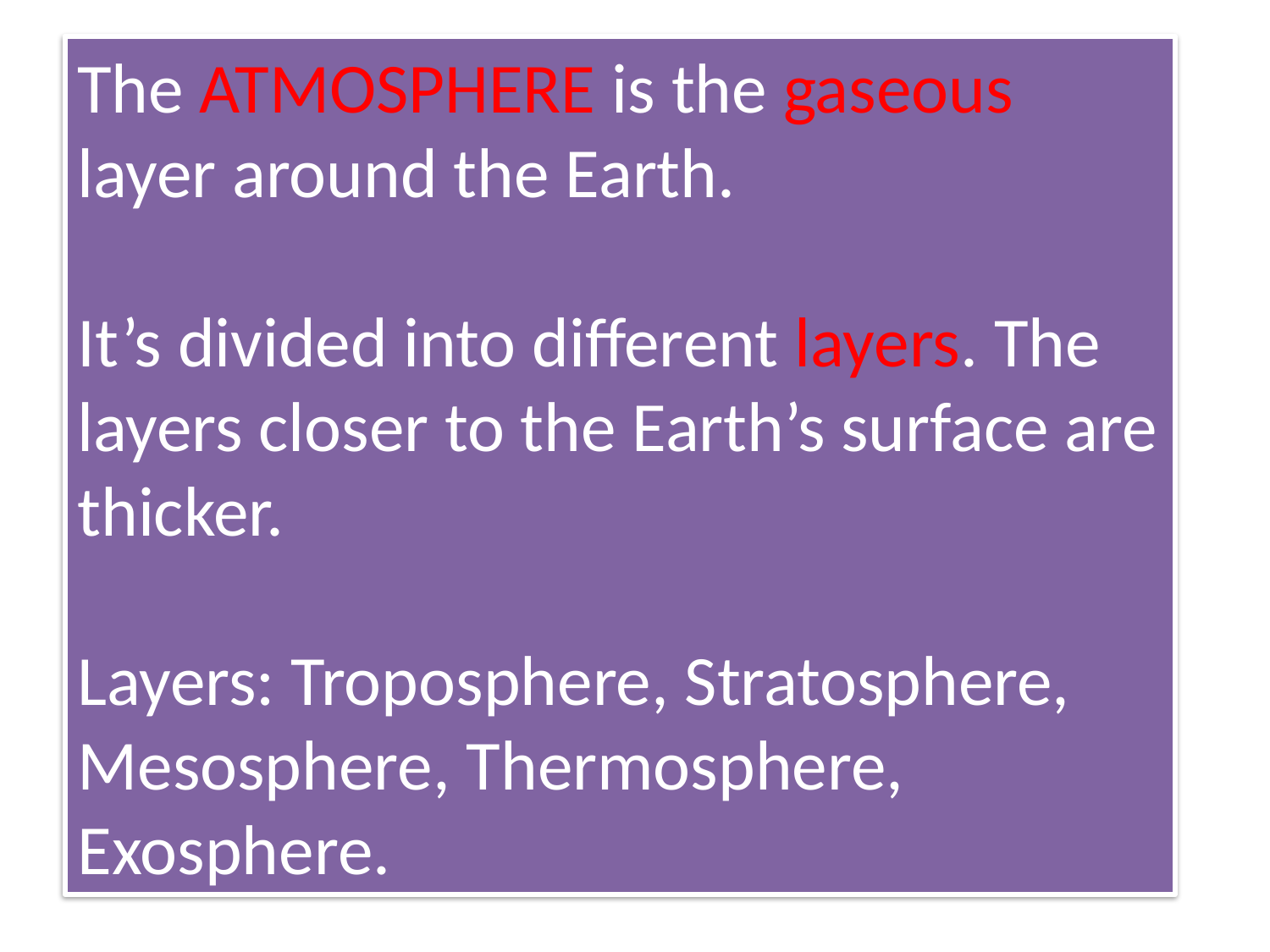

The ATMOSPHERE is the gaseous layer around the Earth.

It’s divided into different layers. The layers closer to the Earth’s surface are thicker.

Layers: Troposphere, Stratosphere, Mesosphere, Thermosphere, Exosphere.